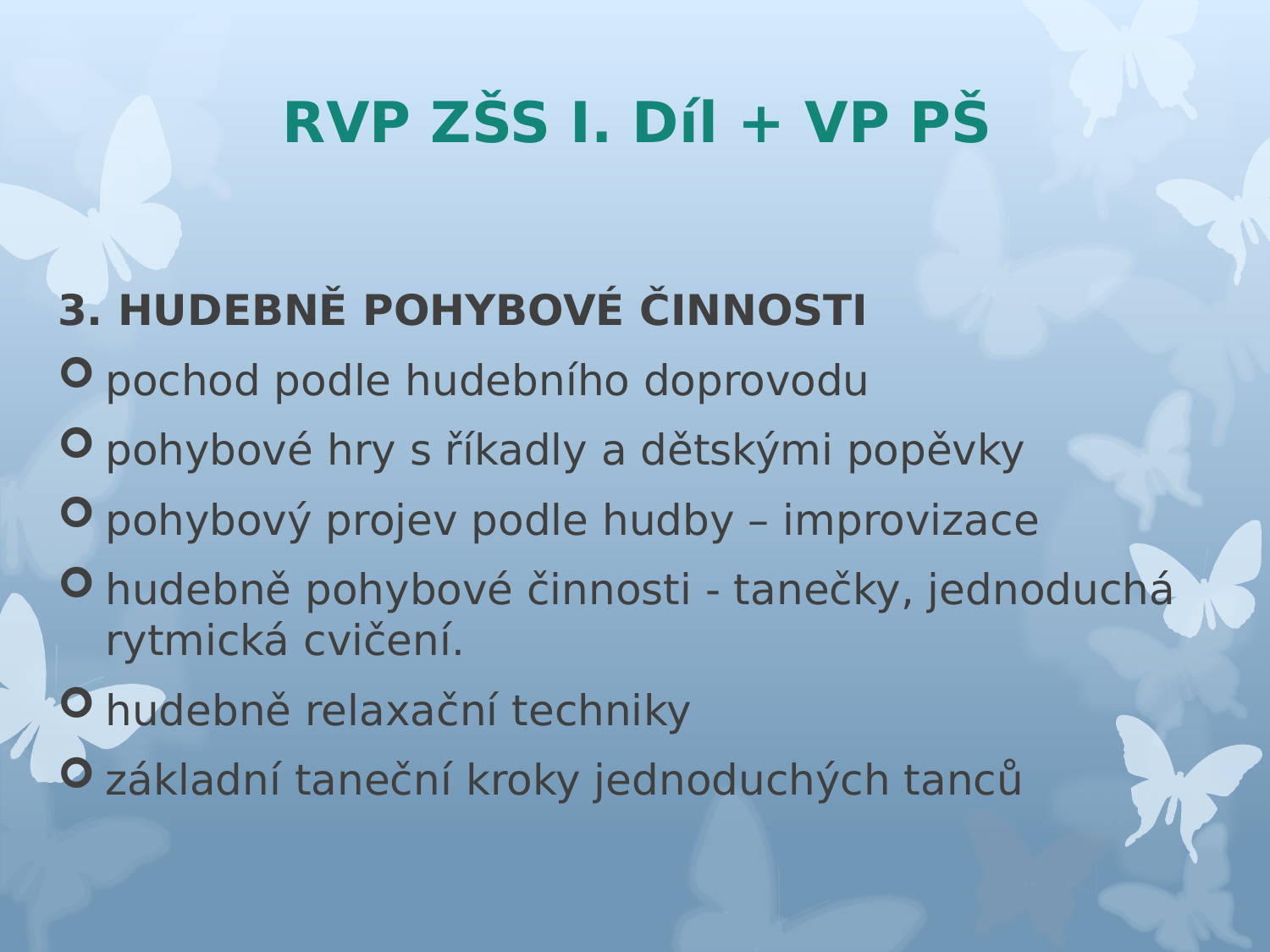

# RVP ZŠS I. Díl + VP PŠ
3. HUDEBNĚ POHYBOVÉ ČINNOSTI
pochod podle hudebního doprovodu
pohybové hry s říkadly a dětskými popěvky
pohybový projev podle hudby – improvizace
hudebně pohybové činnosti - tanečky, jednoduchá rytmická cvičení.
hudebně relaxační techniky
základní taneční kroky jednoduchých tanců